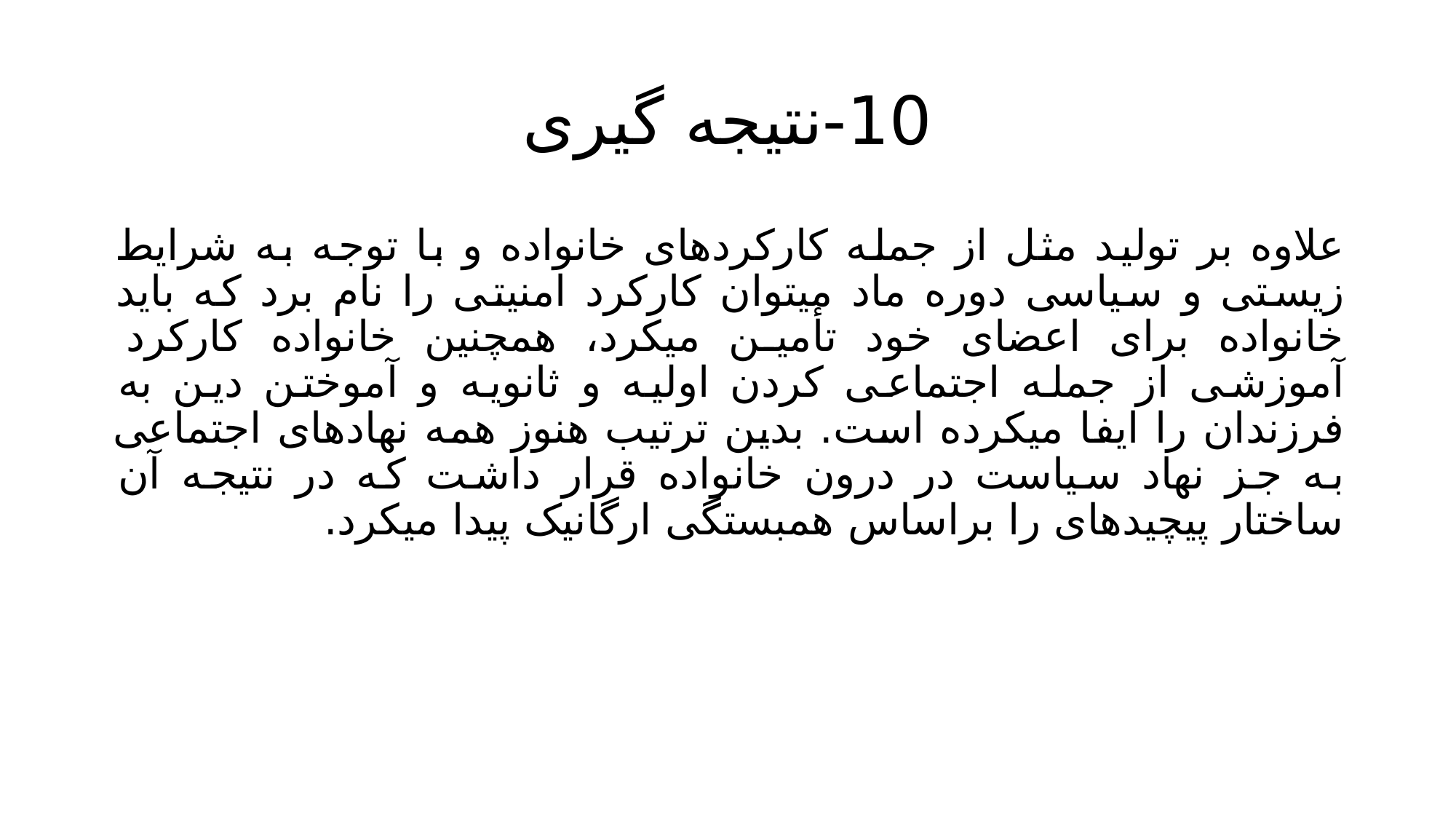

# 10-نتیجه گیری
علاوه بر تولید مثل از جمله کارکردهای خانواده و با توجه به شرايط زيستی و سیاسی دوره ماد میتوان کارکرد امنیتی را نام برد که بايد خانواده برای اعضای خود تأمین میکرد، همچنین خانواده کارکرد آموزشی از جمله اجتماعی کردن اولیه و ثانويه و آموختن دين به فرزندان را ايفا میکرده است. بدين ترتیب هنوز همه نهادهای اجتماعی به جز نهاد سیاست در درون خانواده قرار داشت که در نتیجه آن ساختار پیچیدهای را براساس همبستگی ارگانیک پیدا میکرد.